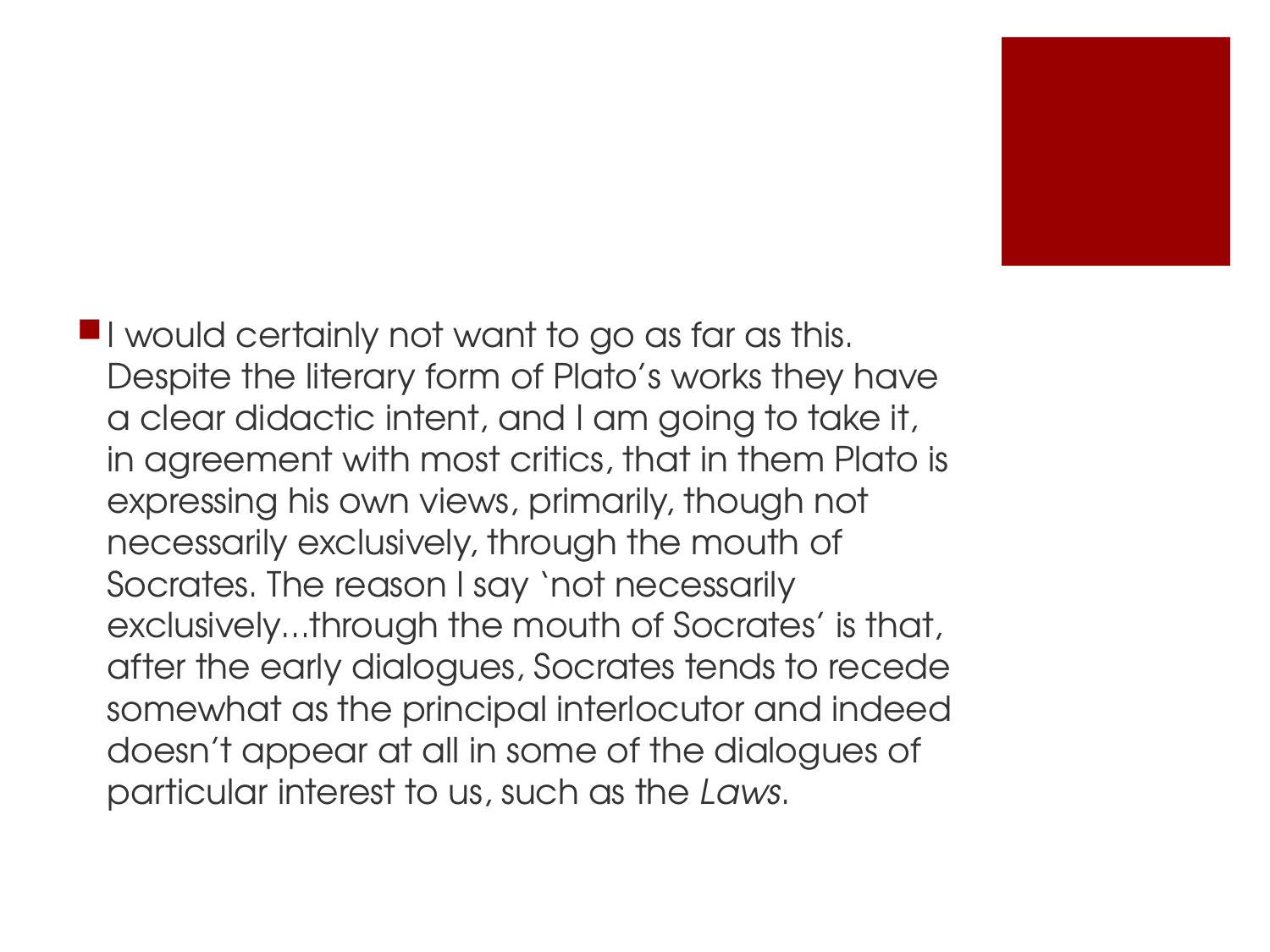

#
I would certainly not want to go as far as this. Despite the literary form of Plato’s works they have a clear didactic intent, and I am going to take it, in agreement with most critics, that in them Plato is expressing his own views, primarily, though not necessarily exclusively, through the mouth of Socrates. The reason I say ‘not necessarily exclusively…through the mouth of Socrates’ is that, after the early dialogues, Socrates tends to recede somewhat as the principal interlocutor and indeed doesn’t appear at all in some of the dialogues of particular interest to us, such as the Laws.